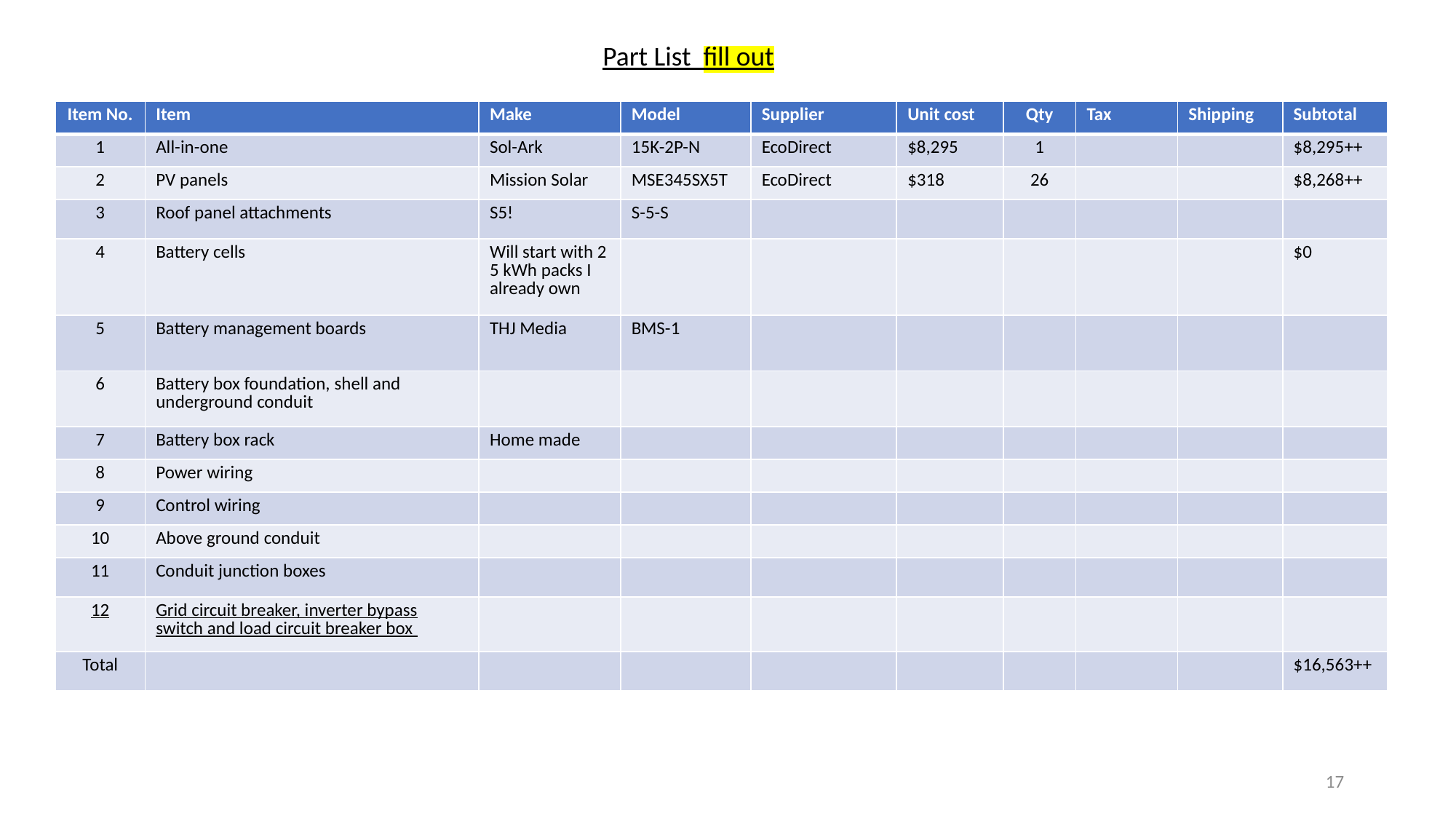

Part List  fill out
| Item No. | Item | Make | Model | Supplier | Unit cost | Qty | Tax | Shipping | Subtotal |
| --- | --- | --- | --- | --- | --- | --- | --- | --- | --- |
| 1 | All-in-one | Sol-Ark | 15K-2P-N | EcoDirect | $8,295 | 1 |  |  | $8,295++ |
| 2 | PV panels | Mission Solar | MSE345SX5T | EcoDirect | $318 | 26 |  |  | $8,268++ |
| 3 | Roof panel attachments | S5! | S-5-S |  |  |  |  |  |  |
| 4 | Battery cells | Will start with 2 5 kWh packs I already own |  |  |  |  |  |  | $0 |
| 5 | Battery management boards | THJ Media | BMS-1 |  |  |  |  |  |  |
| 6 | Battery box foundation, shell and underground conduit |  |  |  |  |  |  |  |  |
| 7 | Battery box rack | Home made |  |  |  |  |  |  |  |
| 8 | Power wiring |  |  |  |  |  |  |  |  |
| 9 | Control wiring |  |  |  |  |  |  |  |  |
| 10 | Above ground conduit |  |  |  |  |  |  |  |  |
| 11 | Conduit junction boxes |  |  |  |  |  |  |  |  |
| 12 | Grid circuit breaker, inverter bypass switch and load circuit breaker box |  |  |  |  |  |  |  |  |
| Total |  |  |  |  |  |  |  |  | $16,563++ |
17